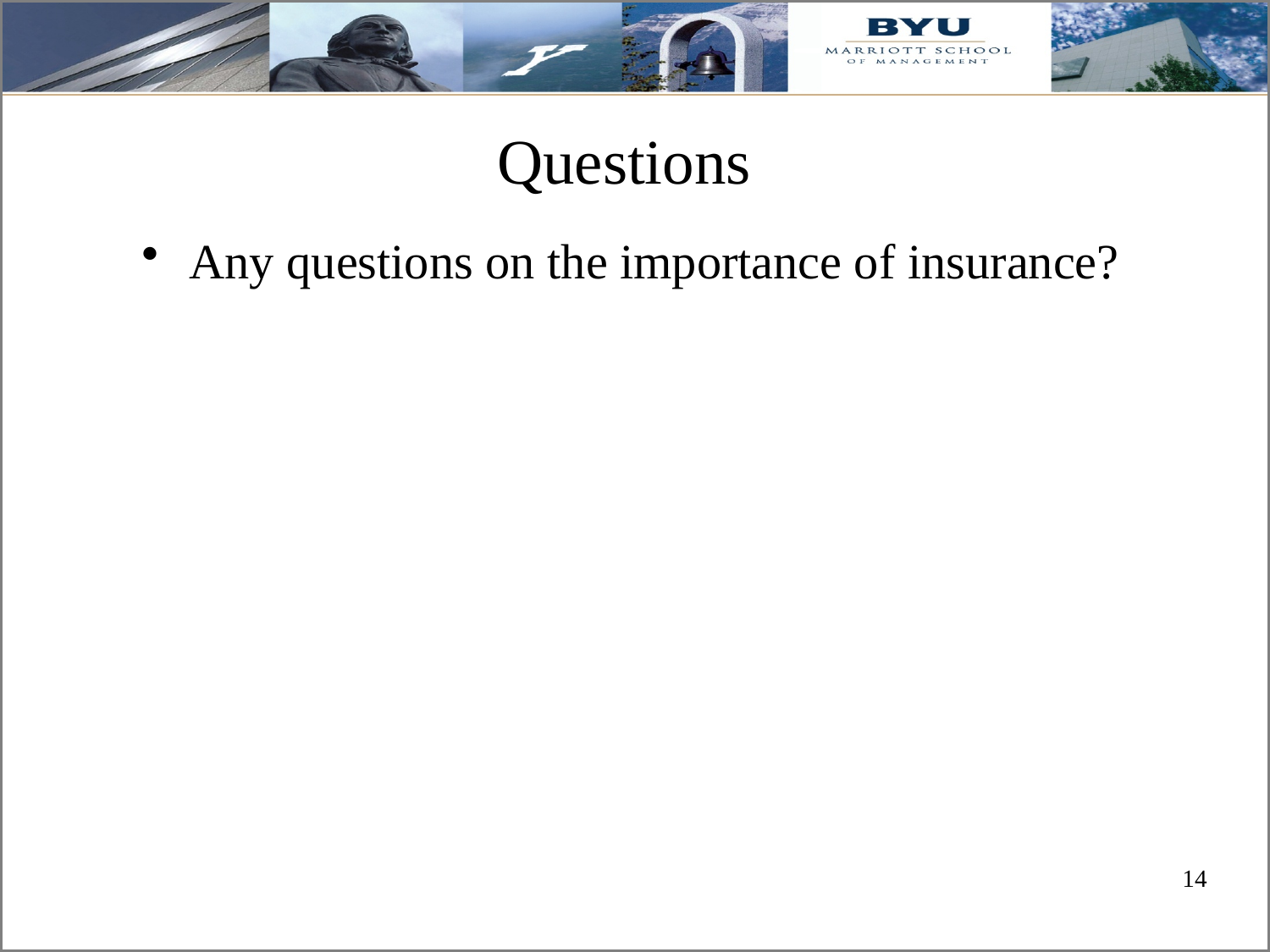

# Questions
Any questions on the importance of insurance?